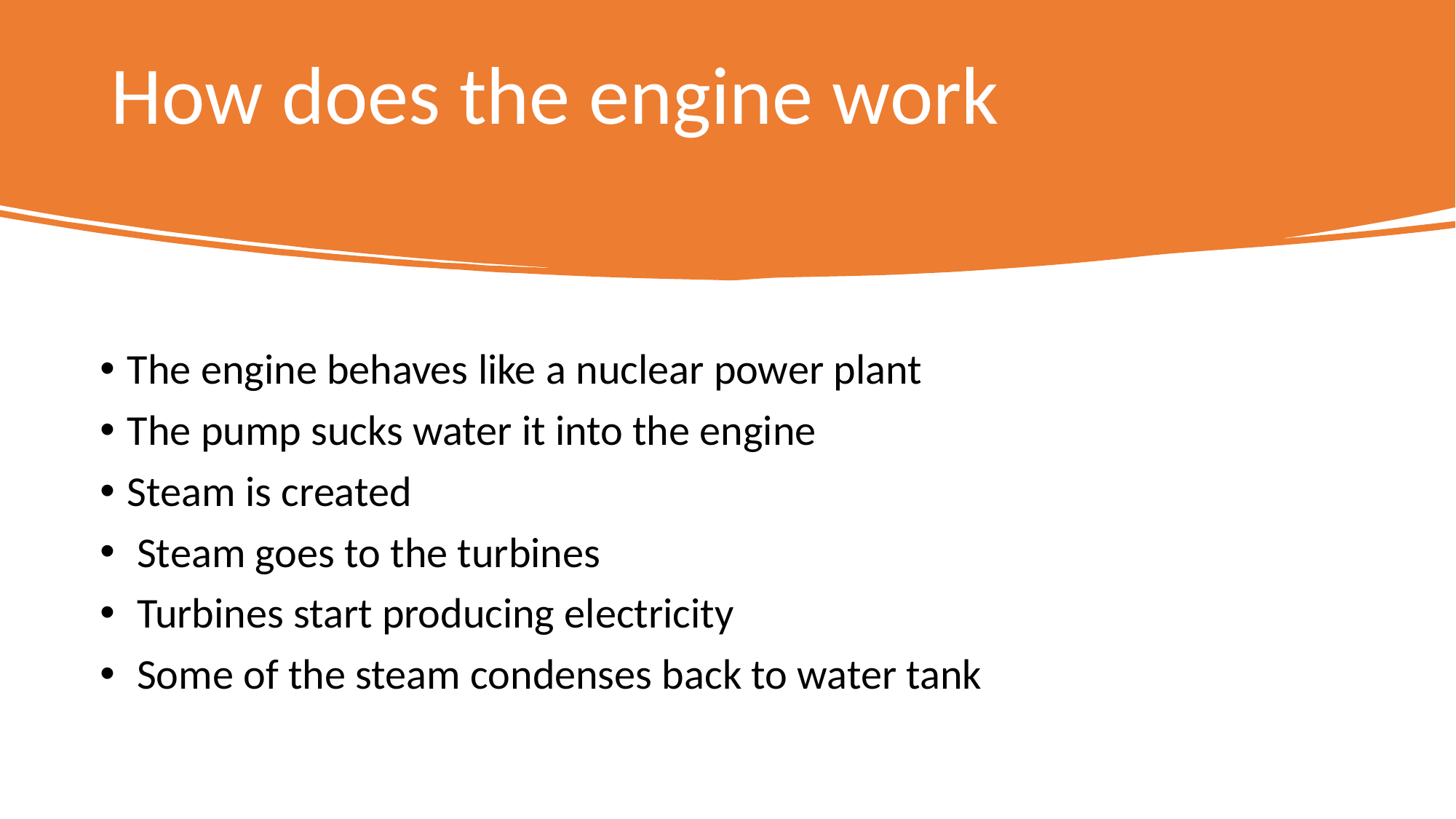

# How does the engine work

The engine behaves like a nuclear power plant
The pump sucks water it into the engine
Steam is created
 Steam goes to the turbines
 Turbines start producing electricity
 Some of the steam condenses back to water tank